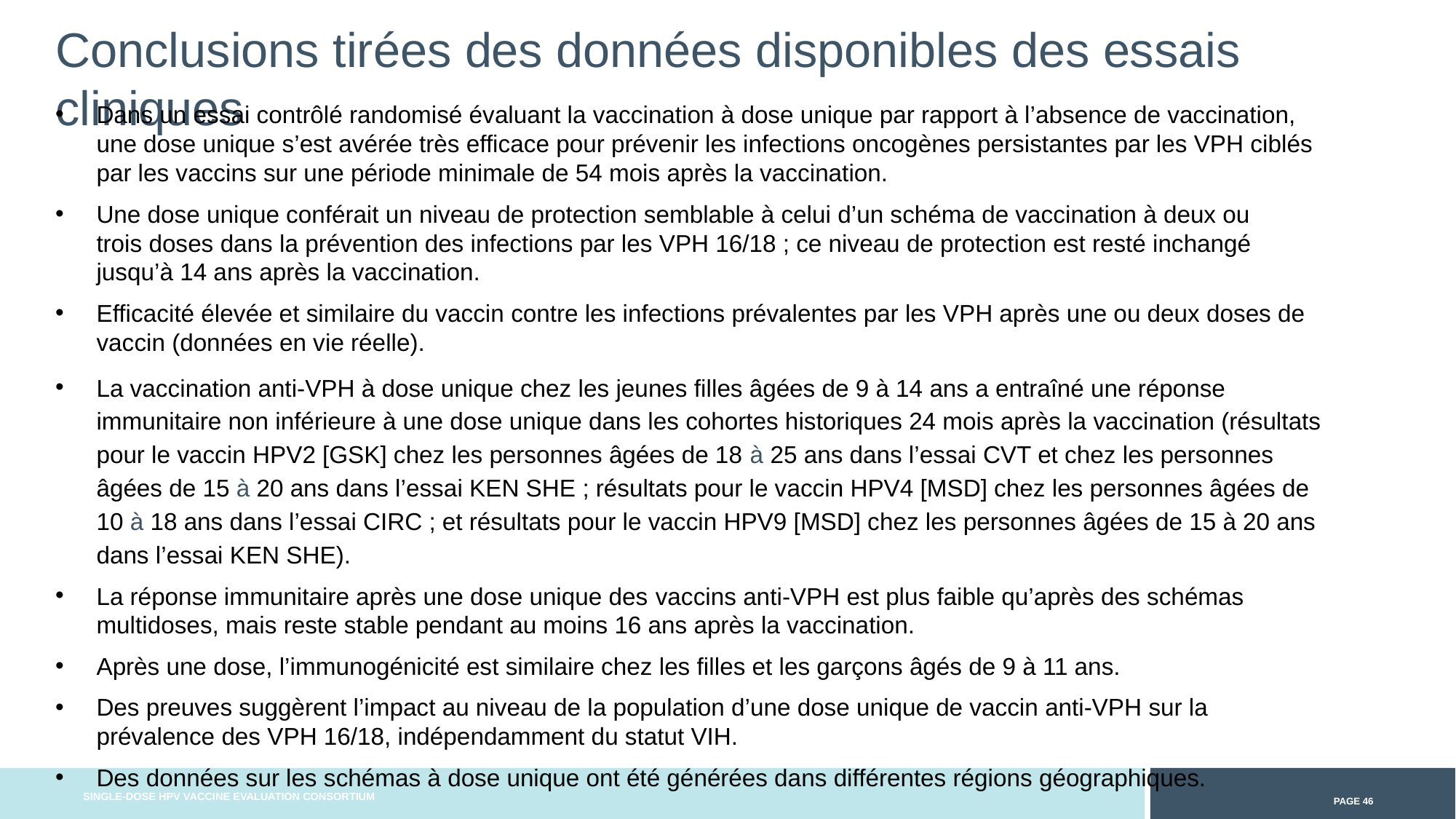

Conclusions tirées des données disponibles des essais cliniques
Dans un essai contrôlé randomisé évaluant la vaccination à dose unique par rapport à l’absence de vaccination, une dose unique s’est avérée très efficace pour prévenir les infections oncogènes persistantes par les VPH ciblés par les vaccins sur une période minimale de 54 mois après la vaccination.
Une dose unique conférait un niveau de protection semblable à celui d’un schéma de vaccination à deux ou trois doses dans la prévention des infections par les VPH 16/18 ; ce niveau de protection est resté inchangé jusqu’à 14 ans après la vaccination.
Efficacité élevée et similaire du vaccin contre les infections prévalentes par les VPH après une ou deux doses de vaccin (données en vie réelle).
La vaccination anti-VPH à dose unique chez les jeunes filles âgées de 9 à 14 ans a entraîné une réponse immunitaire non inférieure à une dose unique dans les cohortes historiques 24 mois après la vaccination (résultats pour le vaccin HPV2 [GSK] chez les personnes âgées de 18 à 25 ans dans l’essai CVT et chez les personnes âgées de 15 à 20 ans dans l’essai KEN SHE ; résultats pour le vaccin HPV4 [MSD] chez les personnes âgées de 10 à 18 ans dans l’essai CIRC ; et résultats pour le vaccin HPV9 [MSD] chez les personnes âgées de 15 à 20 ans dans l’essai KEN SHE).
La réponse immunitaire après une dose unique des vaccins anti-VPH est plus faible qu’après des schémas multidoses, mais reste stable pendant au moins 16 ans après la vaccination.
Après une dose, l’immunogénicité est similaire chez les filles et les garçons âgés de 9 à 11 ans.
Des preuves suggèrent l’impact au niveau de la population d’une dose unique de vaccin anti-VPH sur la prévalence des VPH 16/18, indépendamment du statut VIH.
Des données sur les schémas à dose unique ont été générées dans différentes régions géographiques.